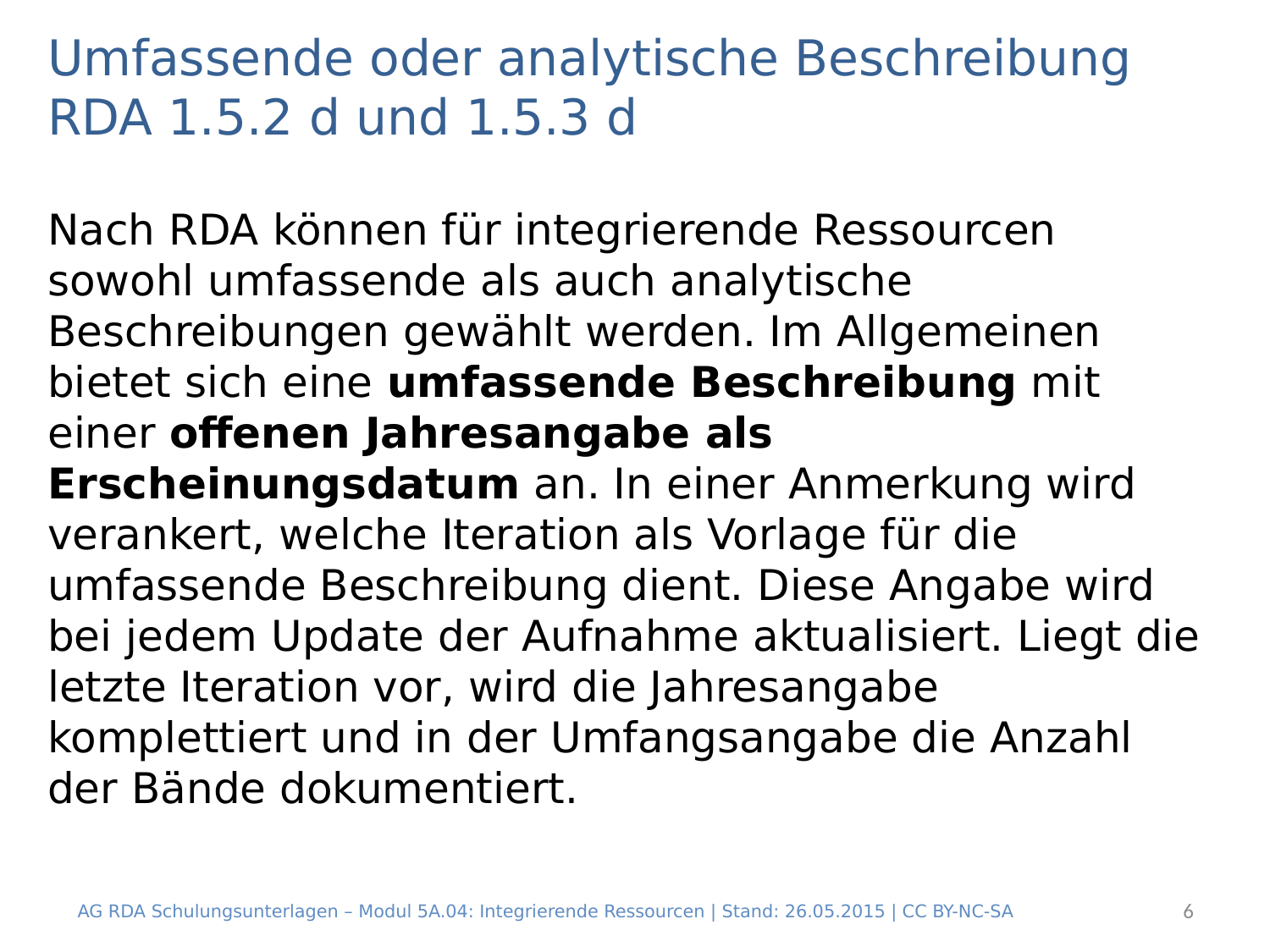

# Umfassende oder analytische Beschreibung  RDA 1.5.2 d und 1.5.3 d
Nach RDA können für integrierende Ressourcen sowohl umfassende als auch analytische Beschreibungen gewählt werden. Im Allgemeinen bietet sich eine umfassende Beschreibung mit einer offenen Jahresangabe als Erscheinungsdatum an. In einer Anmerkung wird verankert, welche Iteration als Vorlage für die umfassende Beschreibung dient. Diese Angabe wird bei jedem Update der Aufnahme aktualisiert. Liegt die letzte Iteration vor, wird die Jahresangabe komplettiert und in der Umfangsangabe die Anzahl der Bände dokumentiert.

AG RDA Schulungsunterlagen – Modul 5A.04: Integrierende Ressourcen | Stand: 26.05.2015 | CC BY-NC-SA
6